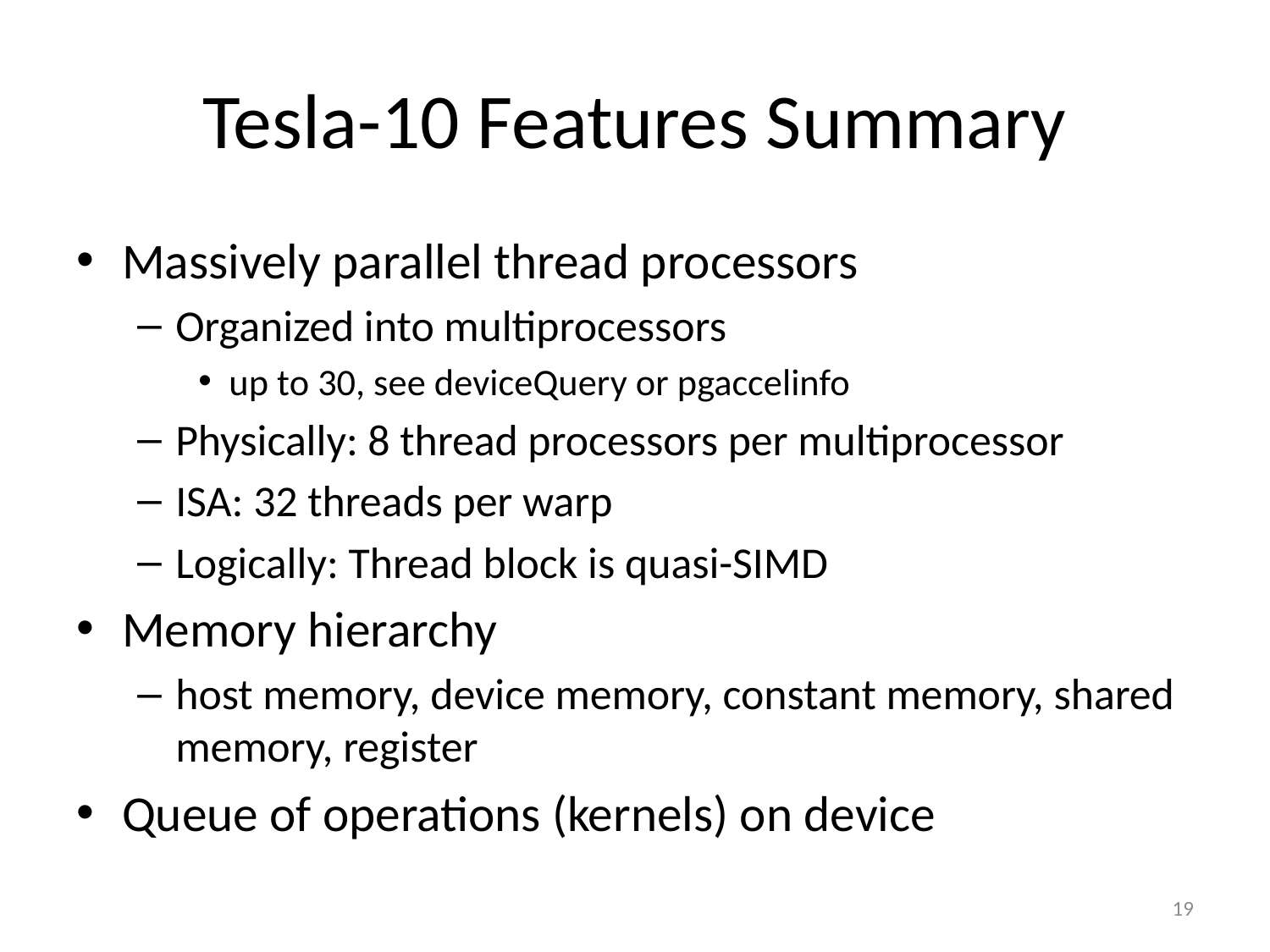

# Tesla-10 Features Summary
Massively parallel thread processors
Organized into multiprocessors
up to 30, see deviceQuery or pgaccelinfo
Physically: 8 thread processors per multiprocessor
ISA: 32 threads per warp
Logically: Thread block is quasi-SIMD
Memory hierarchy
host memory, device memory, constant memory, shared memory, register
Queue of operations (kernels) on device

19